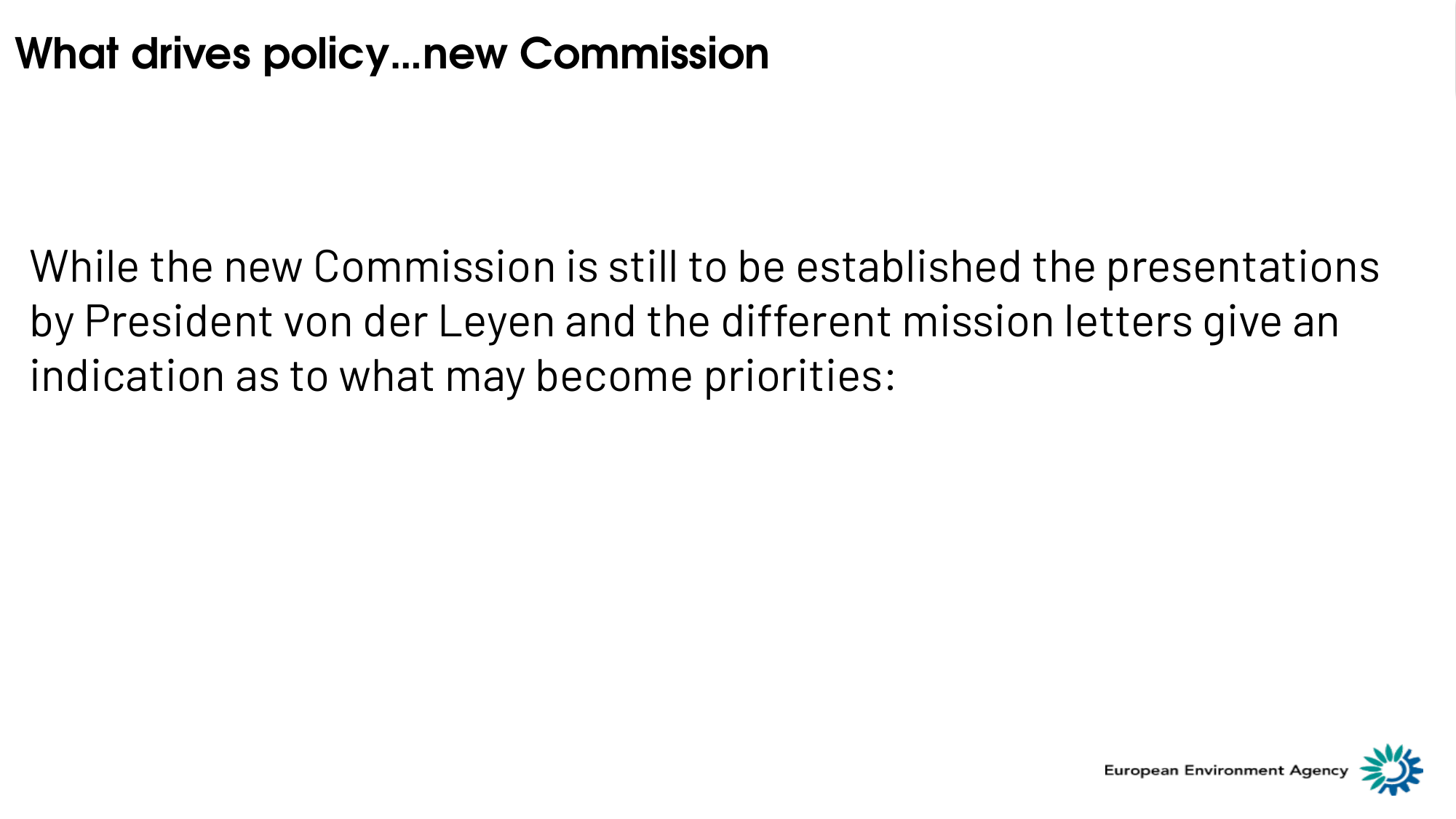

What drives policy…new Commission
While the new Commission is still to be established the presentations by President von der Leyen and the different mission letters give an indication as to what may become priorities: